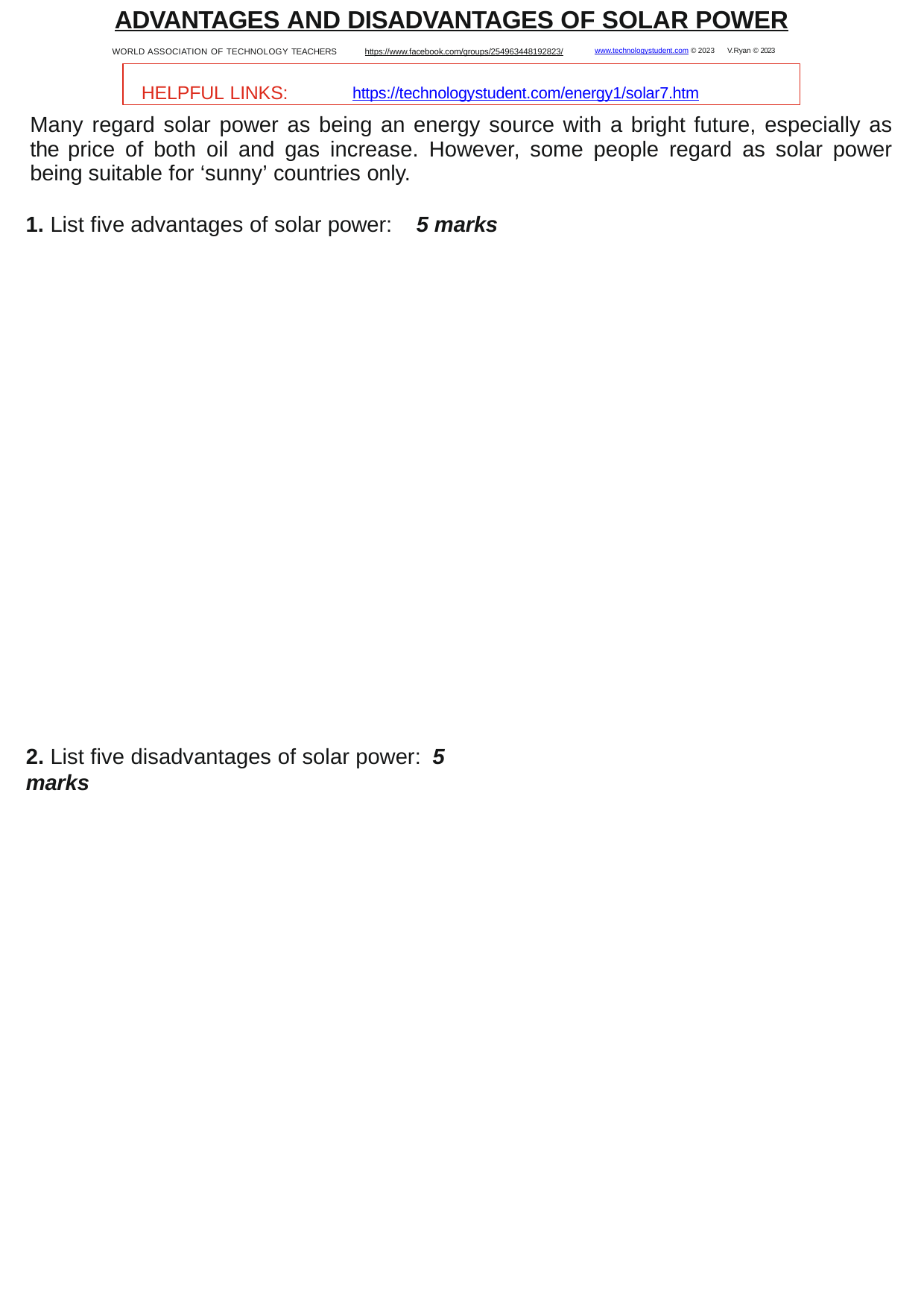

ADVANTAGES AND DISADVANTAGES OF SOLAR POWER
WORLD ASSOCIATION OF TECHNOLOGY TEACHERS	https://www.facebook.com/groups/254963448192823/	www.technologystudent.com © 2023 V.Ryan © 2023
HELPFUL LINKS:	https://technologystudent.com/energy1/solar7.htm
Many regard solar power as being an energy source with a bright future, especially as the price of both oil and gas increase. However, some people regard as solar power being suitable for ‘sunny’ countries only.
1. List five advantages of solar power:	5 marks
2. List five disadvantages of solar power: 5 marks